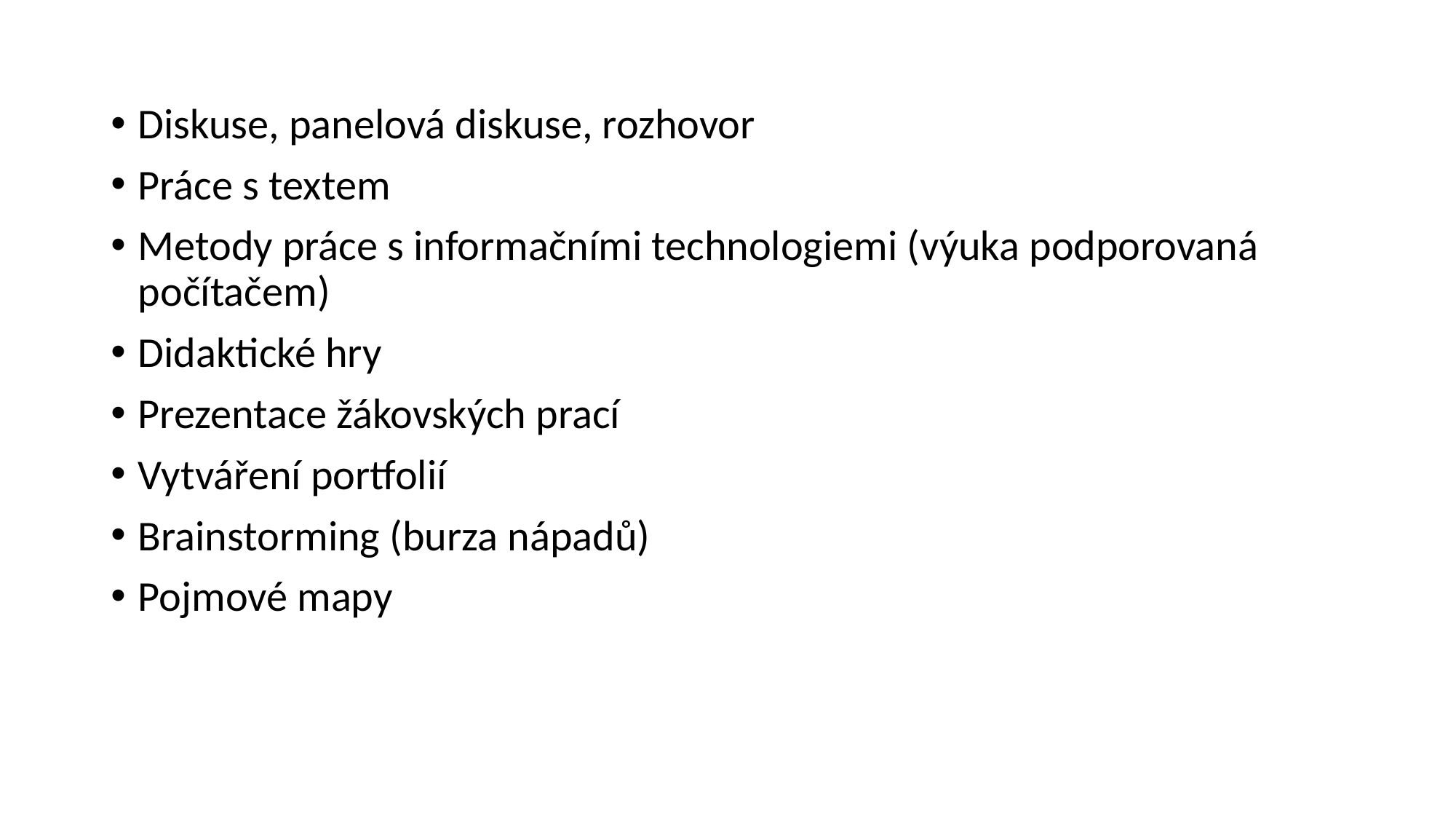

Diskuse, panelová diskuse, rozhovor
Práce s textem
Metody práce s informačními technologiemi (výuka podporovaná počítačem)
Didaktické hry
Prezentace žákovských prací
Vytváření portfolií
Brainstorming (burza nápadů)
Pojmové mapy